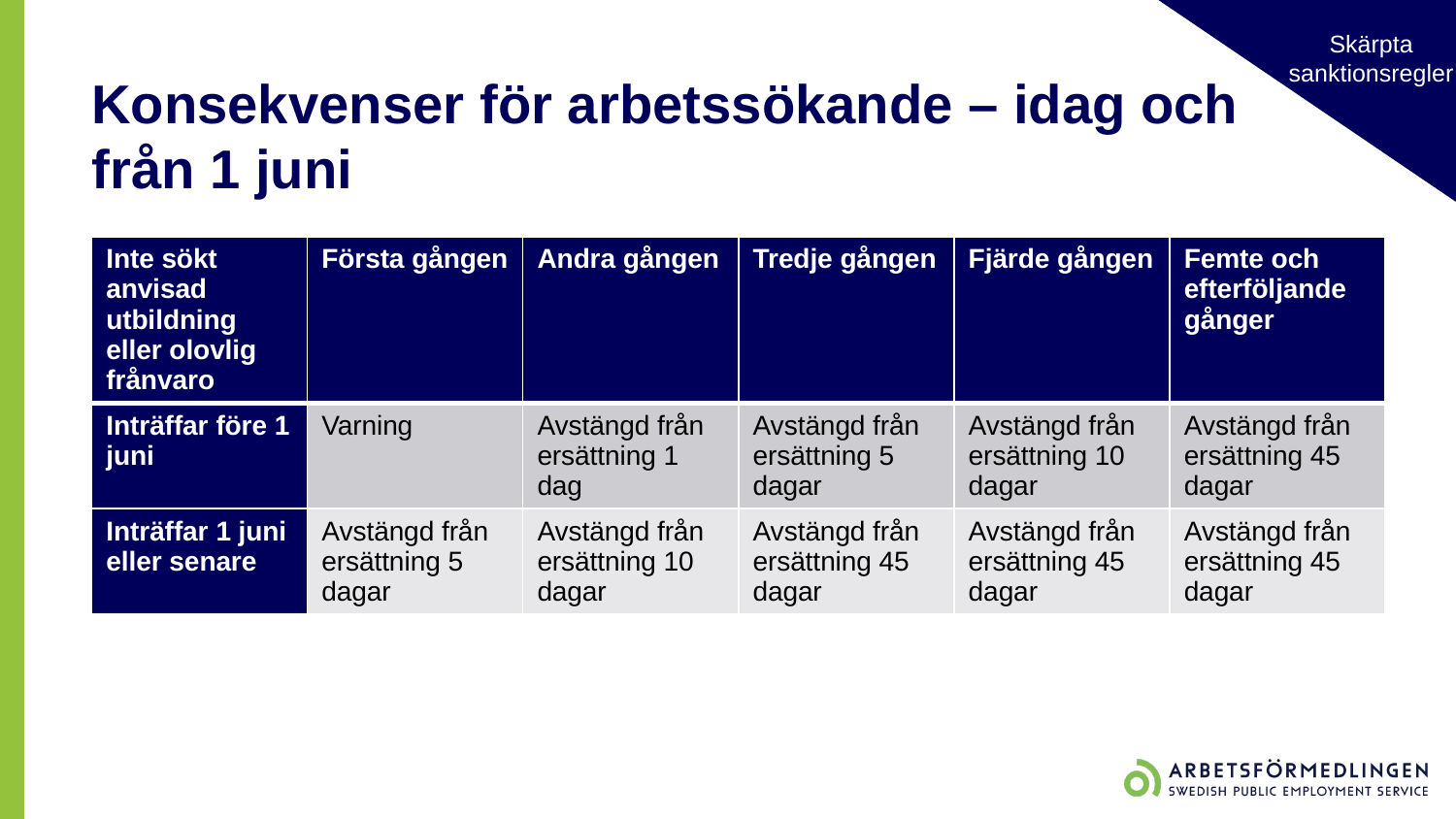

Skärpta sanktionsregler
# Konsekvenser för arbetssökande – idag och från 1 juni
| Inte sökt anvisad utbildning eller olovlig frånvaro | Första gången | Andra gången | Tredje gången | Fjärde gången | Femte och efterföljande gånger |
| --- | --- | --- | --- | --- | --- |
| Inträffar före 1 juni | Varning | Avstängd från ersättning 1 dag | Avstängd från ersättning 5 dagar | Avstängd från ersättning 10 dagar | Avstängd från ersättning 45 dagar |
| Inträffar 1 juni eller senare | Avstängd från ersättning 5 dagar | Avstängd från ersättning 10 dagar | Avstängd från ersättning 45 dagar | Avstängd från ersättning 45 dagar | Avstängd från ersättning 45 dagar |